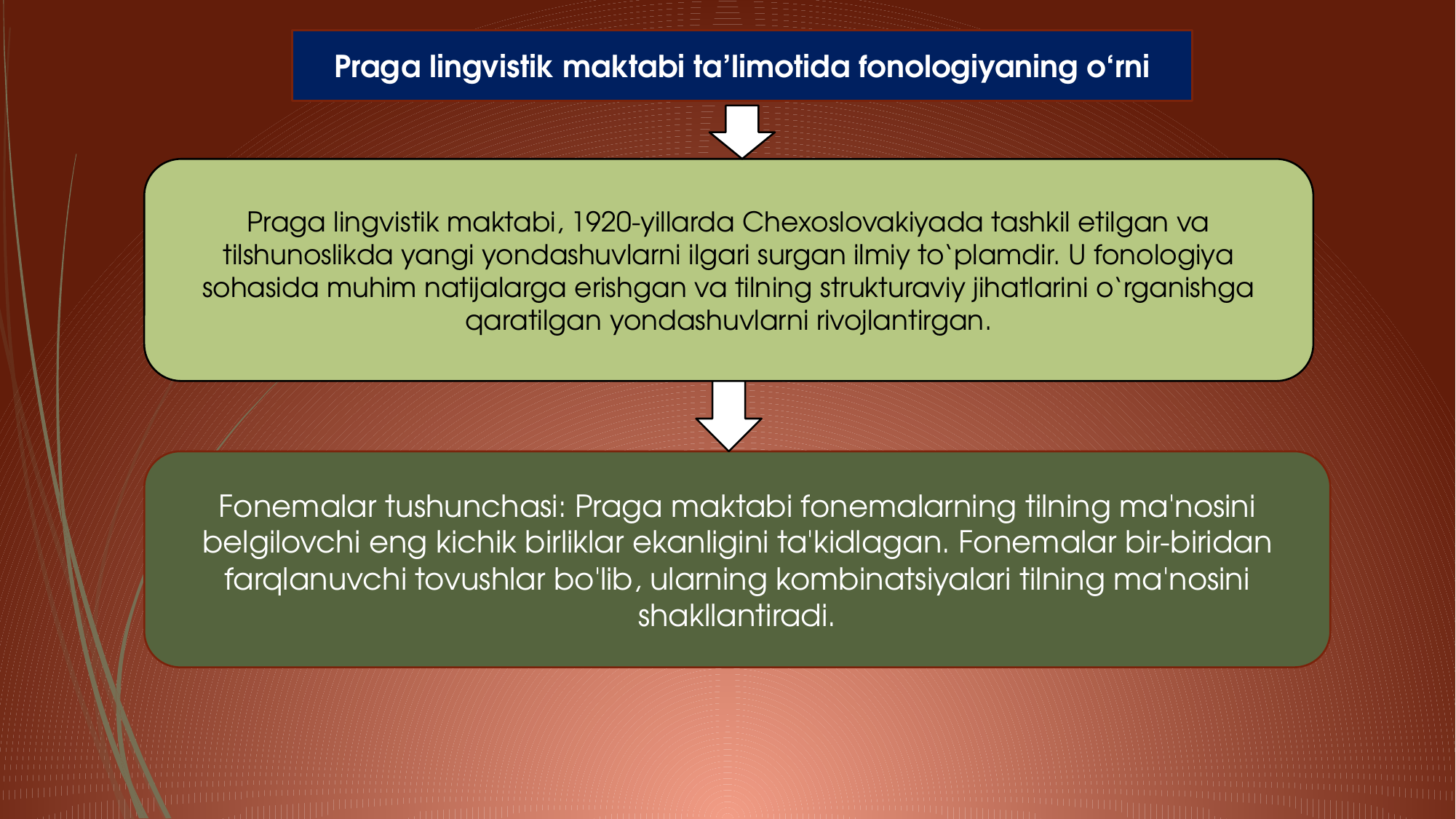

Praga lingvistik maktabi ta’limotida fonologiyaning o‘rni

Praga lingvistik maktabi, 1920-yillarda Chexoslovakiyada tashkil etilgan va tilshunoslikda yangi yondashuvlarni ilgari surgan ilmiy to‘plamdir. U fonologiya sohasida muhim natijalarga erishgan va tilning strukturaviy jihatlarini o‘rganishga qaratilgan yondashuvlarni rivojlantirgan.

Fonemalar tushunchasi: Praga maktabi fonemalarning tilning ma'nosini belgilovchi eng kichik birliklar ekanligini ta'kidlagan. Fonemalar bir-biridan farqlanuvchi tovushlar bo'lib, ularning kombinatsiyalari tilning ma'nosini shakllantiradi.